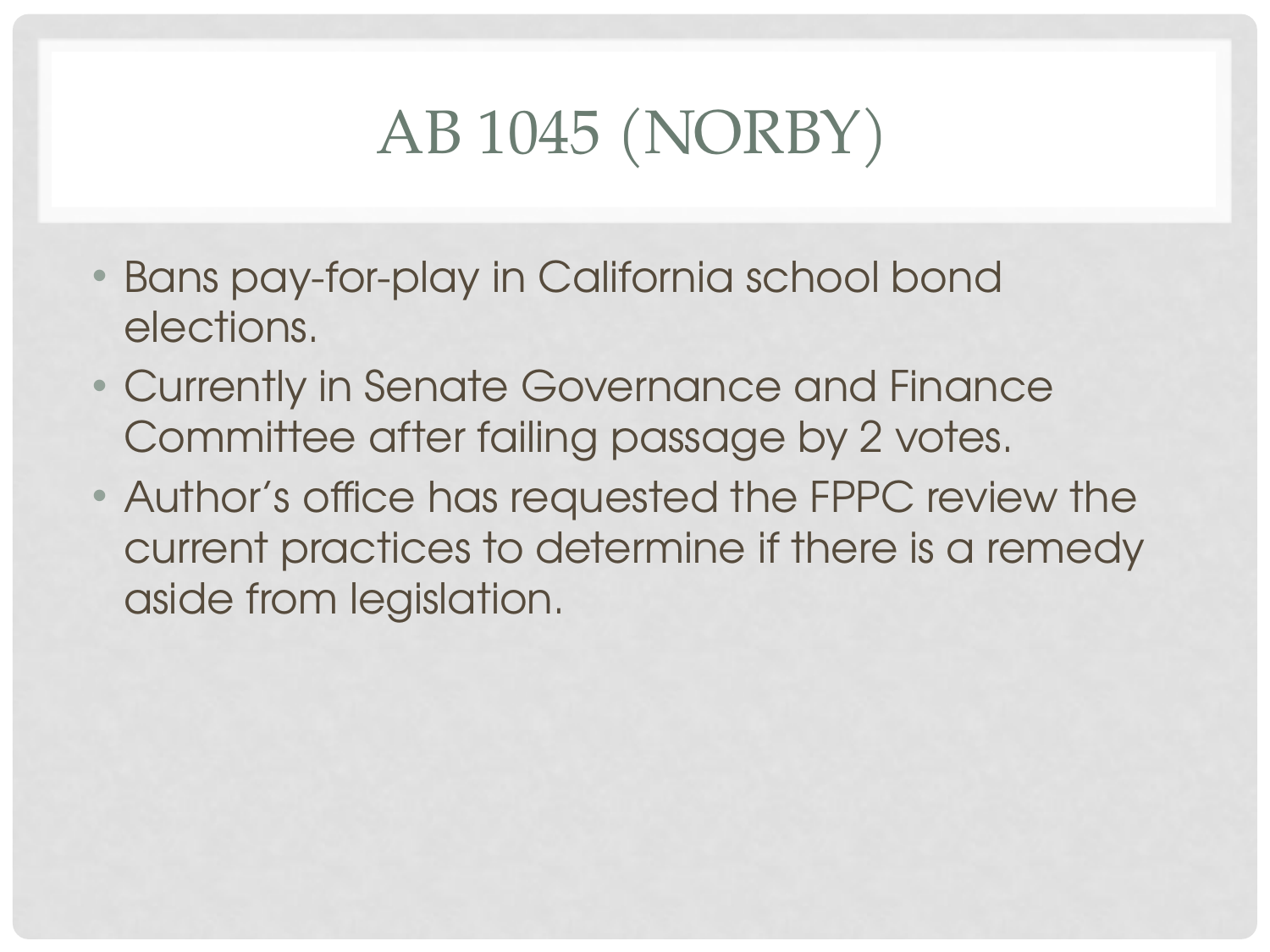

# AB 1045 (Norby)
Bans pay-for-play in California school bond elections.
Currently in Senate Governance and Finance Committee after failing passage by 2 votes.
Author’s office has requested the FPPC review the current practices to determine if there is a remedy aside from legislation.